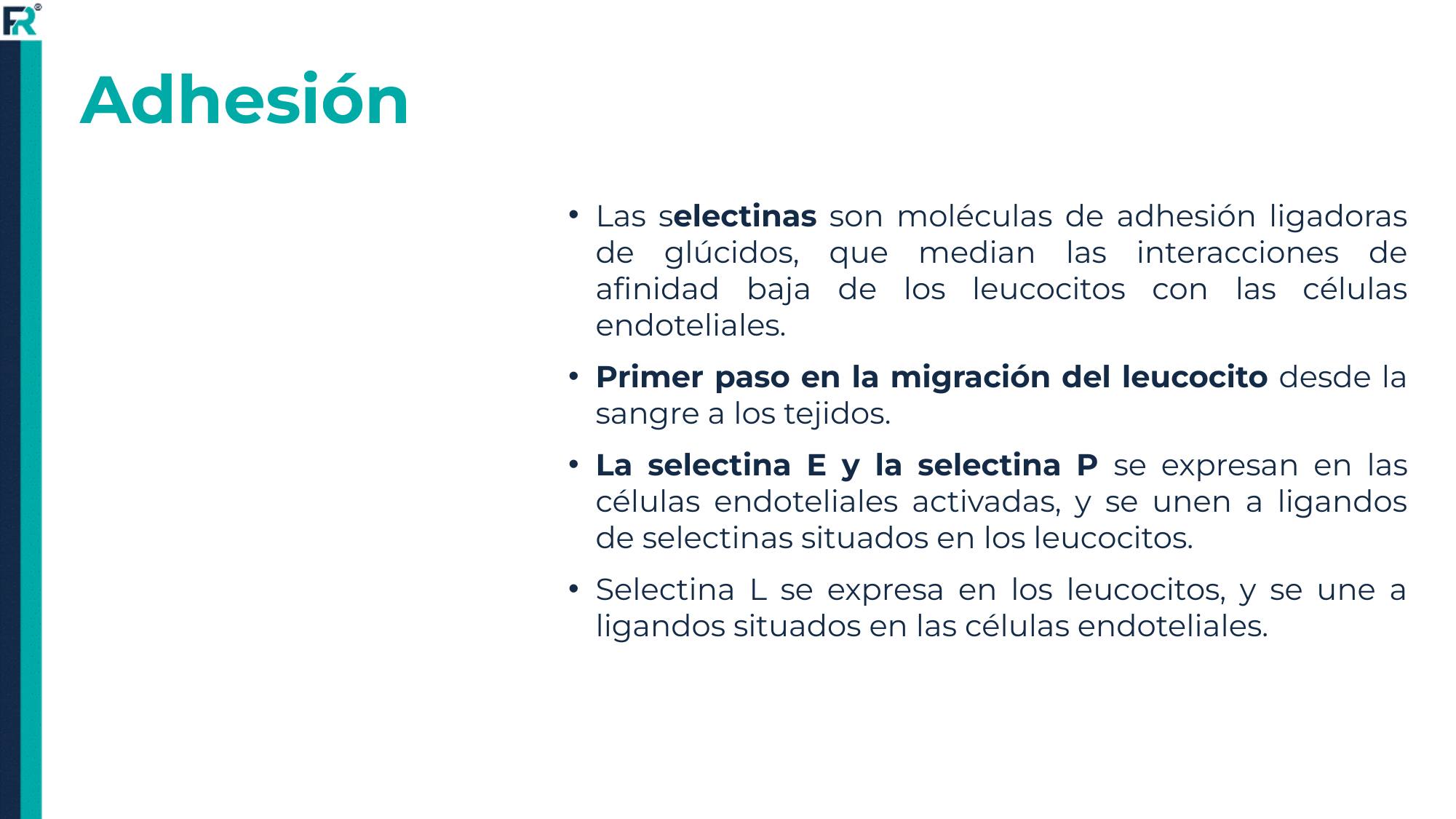

# Adhesión
Las selectinas son moléculas de adhesión ligadoras de glúcidos, que median las interacciones de afinidad baja de los leucocitos con las células endoteliales.
Primer paso en la migración del leucocito desde la sangre a los tejidos.
La selectina E y la selectina P se expresan en las células endoteliales activadas, y se unen a ligandos de selectinas situados en los leucocitos.
Selectina L se expresa en los leucocitos, y se une a ligandos situados en las células endoteliales.